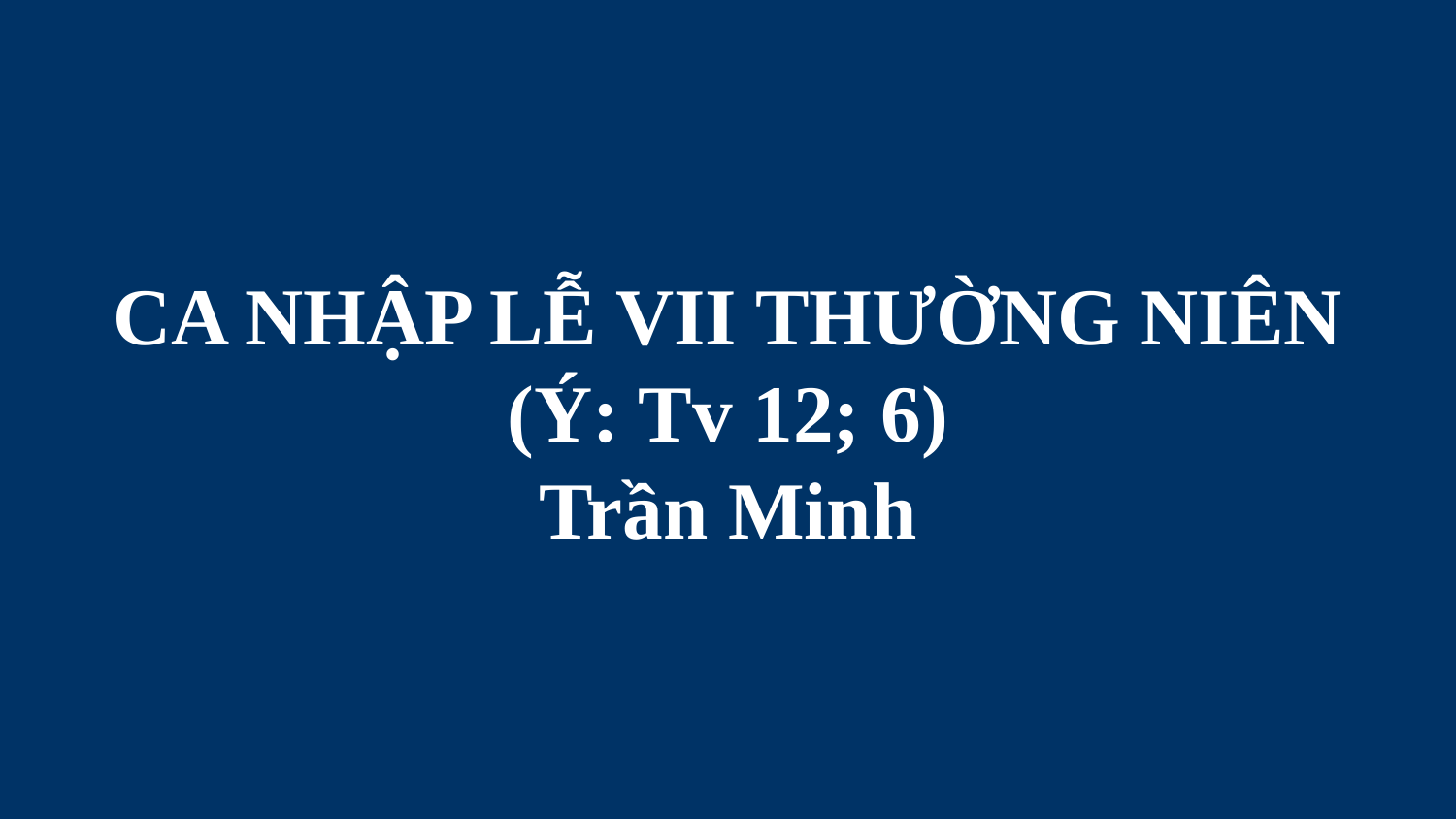

# CA NHẬP LỄ VII THƯỜNG NIÊN (Ý: Tv 12; 6) Trần Minh